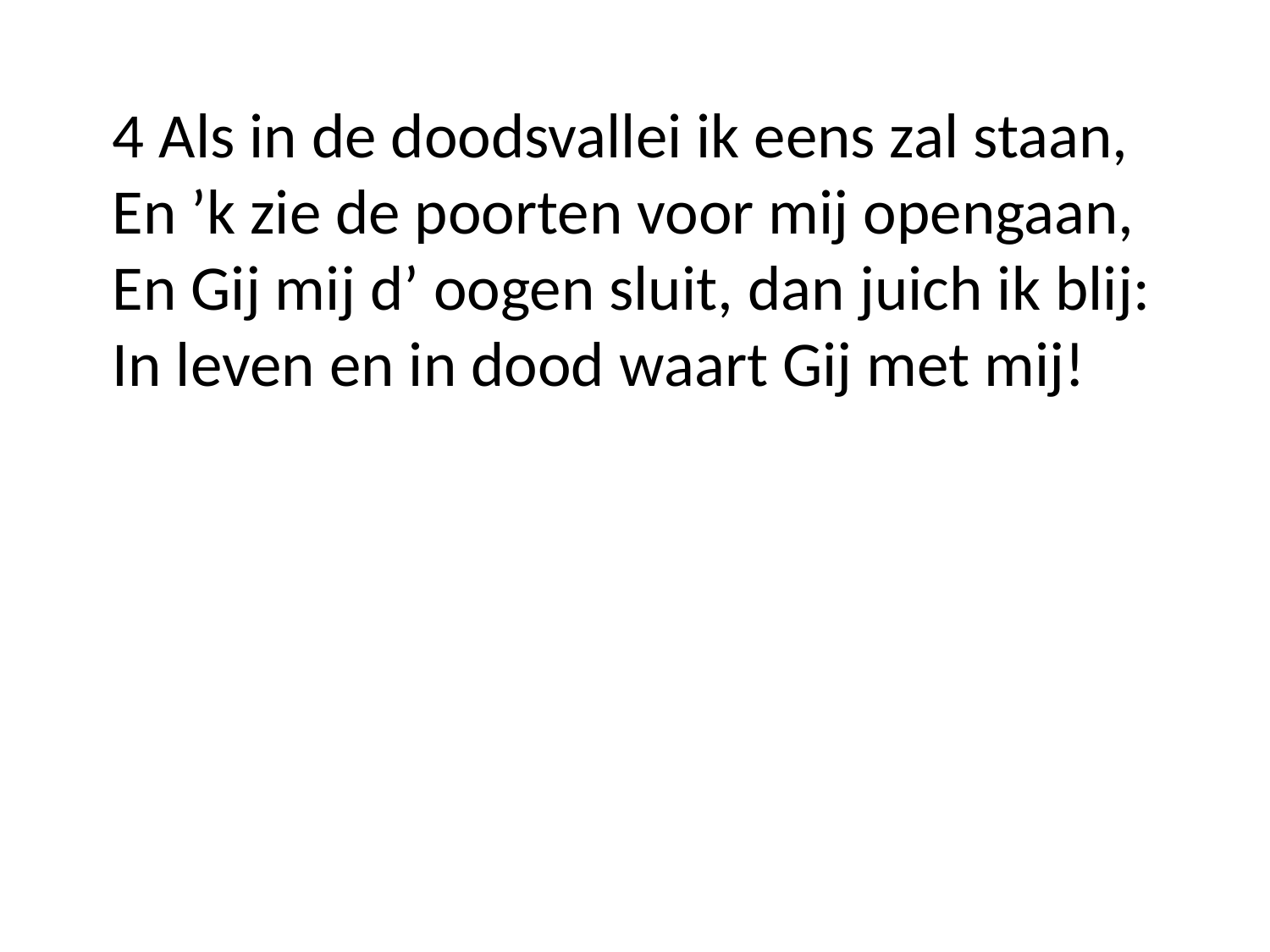

4 Als in de doodsvallei ik eens zal staan,
En ’k zie de poorten voor mij opengaan,
En Gij mij d’ oogen sluit, dan juich ik blij:
In leven en in dood waart Gij met mij!